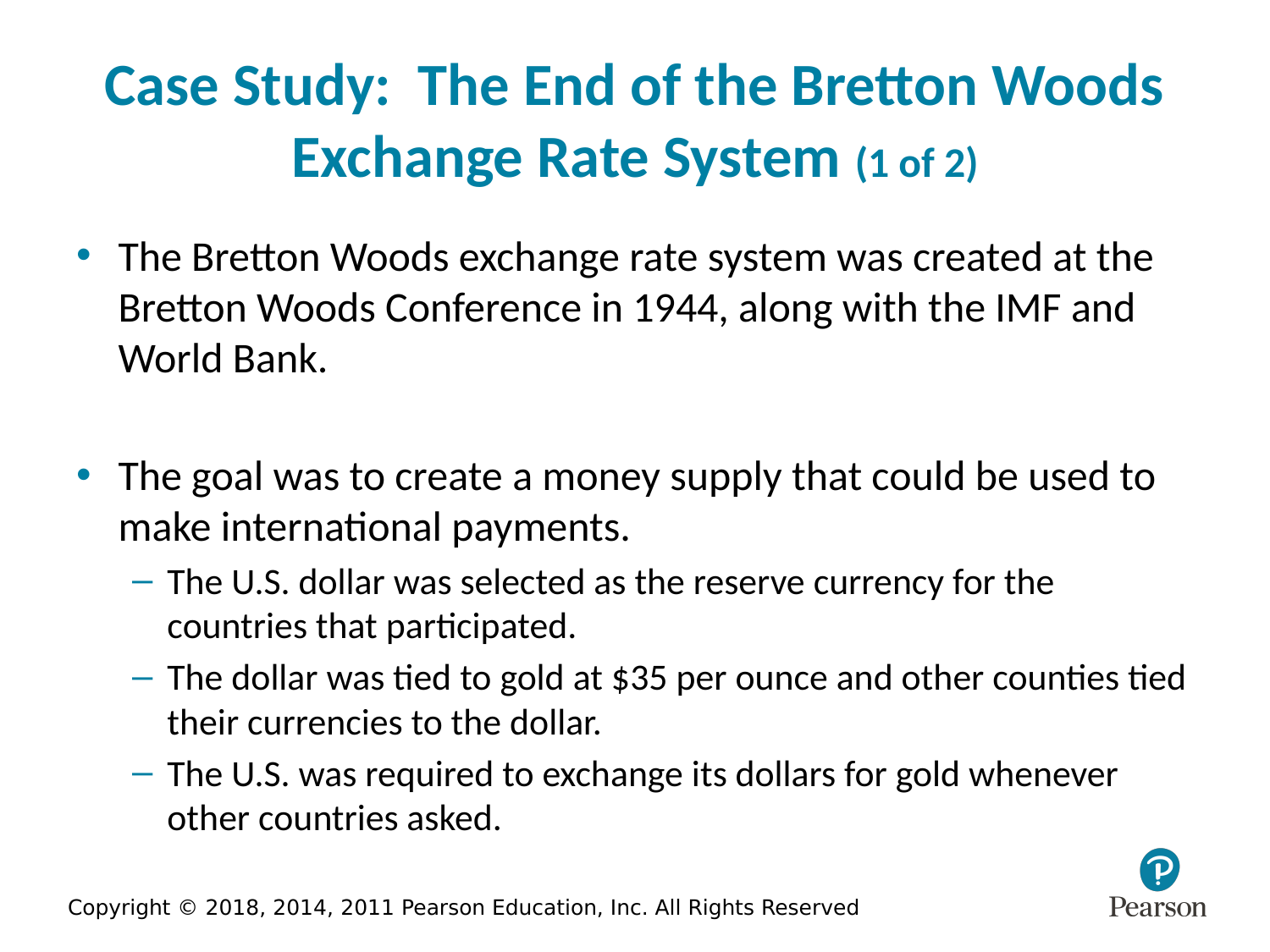

# Case Study:  The End of the Bretton Woods Exchange Rate System (1 of 2)
The Bretton Woods exchange rate system was created at the Bretton Woods Conference in 1944, along with the IMF and World Bank.

The goal was to create a money supply that could be used to make international payments.
The U.S. dollar was selected as the reserve currency for the countries that participated.
The dollar was tied to gold at $35 per ounce and other counties tied their currencies to the dollar.
The U.S. was required to exchange its dollars for gold whenever other countries asked.